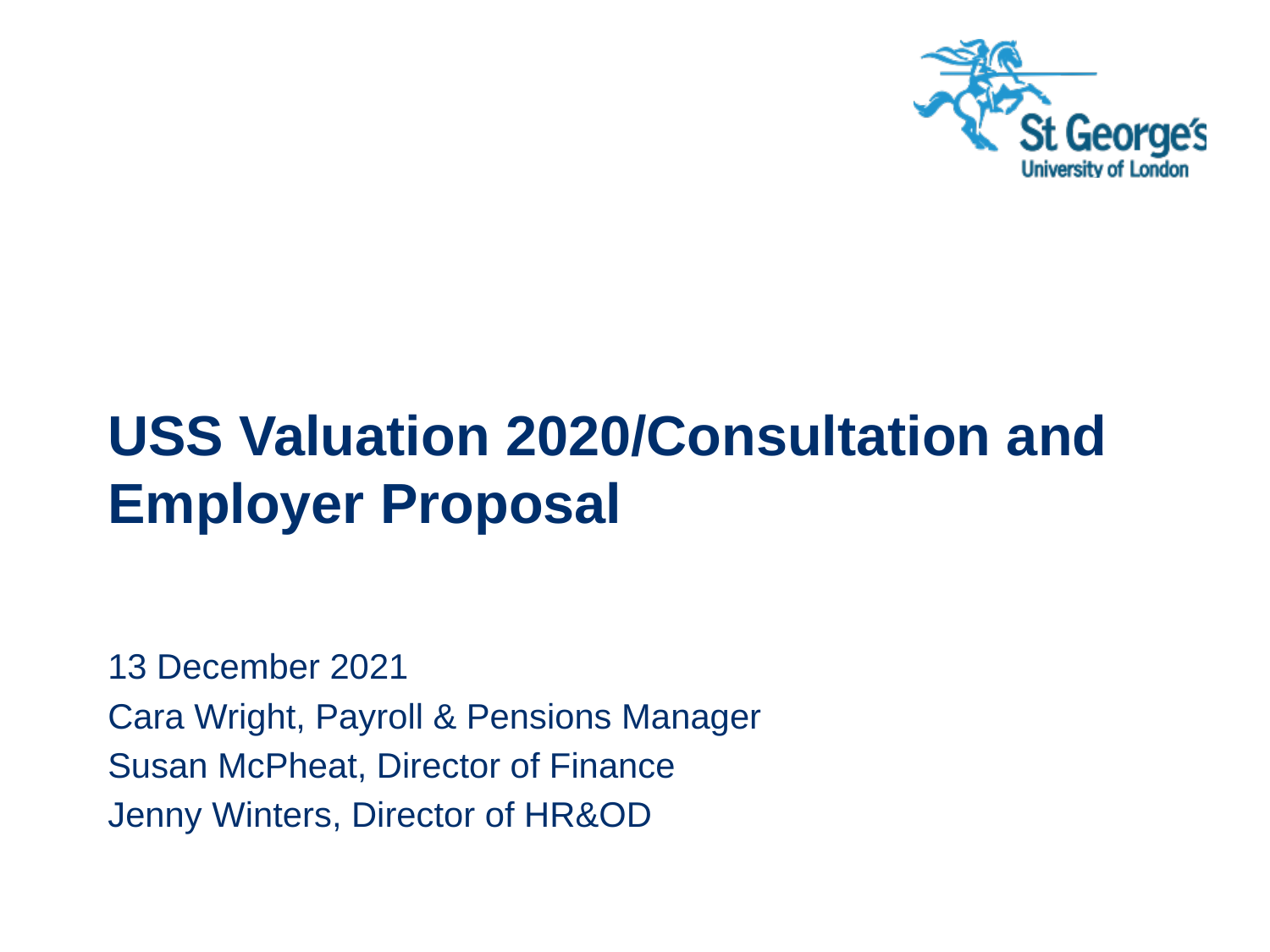

# USS Valuation 2020/Consultation and Employer Proposal
13 December 2021
Cara Wright, Payroll & Pensions Manager
Susan McPheat, Director of Finance
Jenny Winters, Director of HR&OD